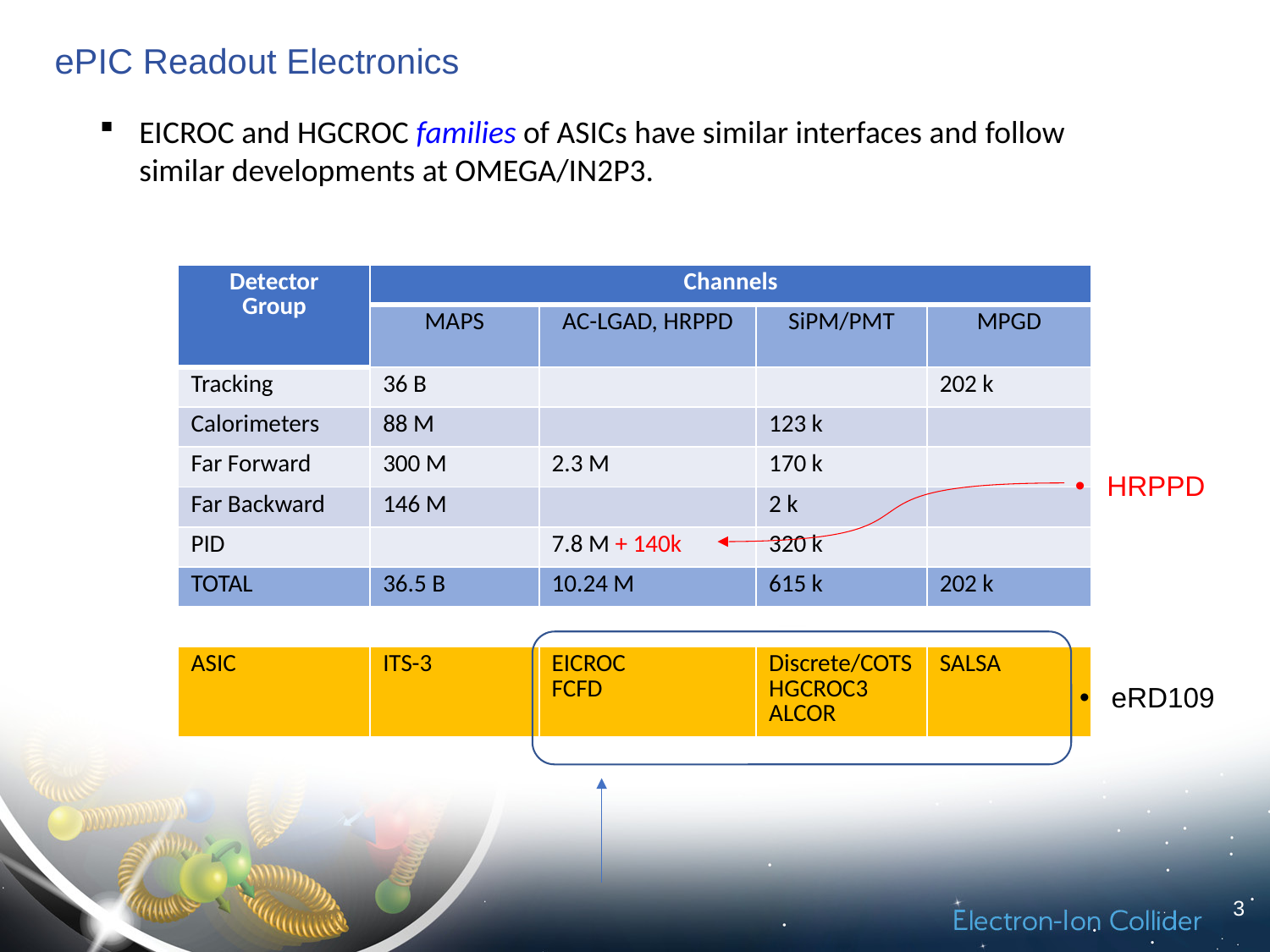

# ePIC Readout Electronics
EICROC and HGCROC families of ASICs have similar interfaces and follow similar developments at OMEGA/IN2P3.

| Detector Group | Channels | AC-LGAD | SiPM/PMT | MPGD |
| --- | --- | --- | --- | --- |
|  | MAPS | AC-LGAD, HRPPD | SiPM/PMT | MPGD |
| Tracking | 36 B |  |  | 202 k |
| Calorimeters | 88 M |  | 123 k |  |
| Far Forward | 300 M | 2.3 M | 170 k |  |
| Far Backward | 146 M |  | 2 k |  |
| PID |  | 7.8 M + 140k | 320 k |  |
| TOTAL | 36.5 B | 10.24 M | 615 k | 202 k |
|  |  |  |  |  |
| ASIC | ITS-3 | EICROC FCFD | Discrete/COTS HGCROC3 ALCOR | SALSA |
HRPPD

eRD109
3